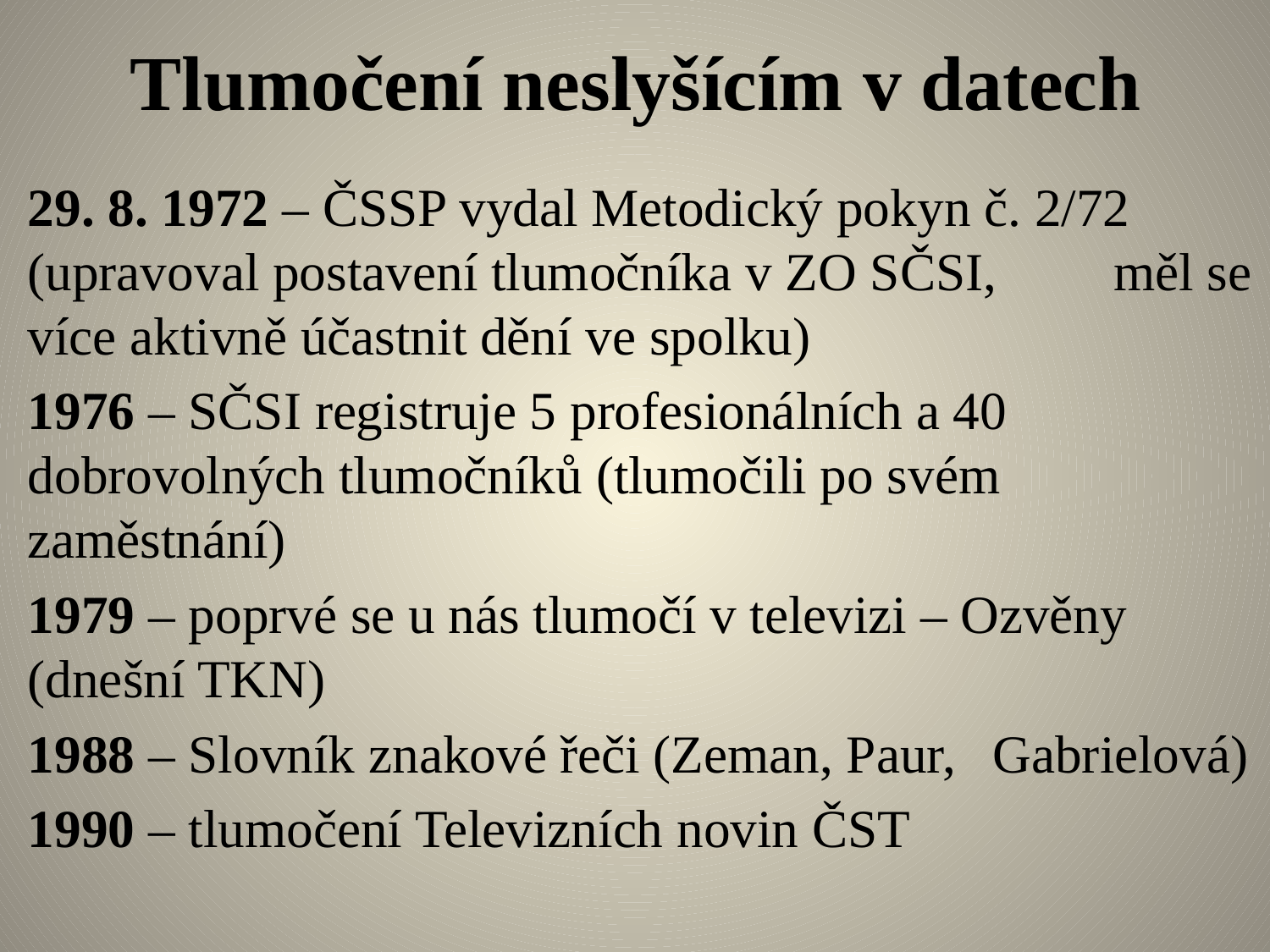

# Tlumočení neslyšícím v datech
29. 8. 1972 – ČSSP vydal Metodický pokyn č. 2/72 	(upravoval postavení tlumočníka v ZO SČSI, 	měl se více aktivně účastnit dění ve spolku)
1976 – SČSI registruje 5 profesionálních a 40 	dobrovolných tlumočníků (tlumočili po svém 	zaměstnání)
1979 – poprvé se u nás tlumočí v televizi – Ozvěny 	(dnešní TKN)
1988 – Slovník znakové řeči (Zeman, Paur, 	Gabrielová)
1990 – tlumočení Televizních novin ČST